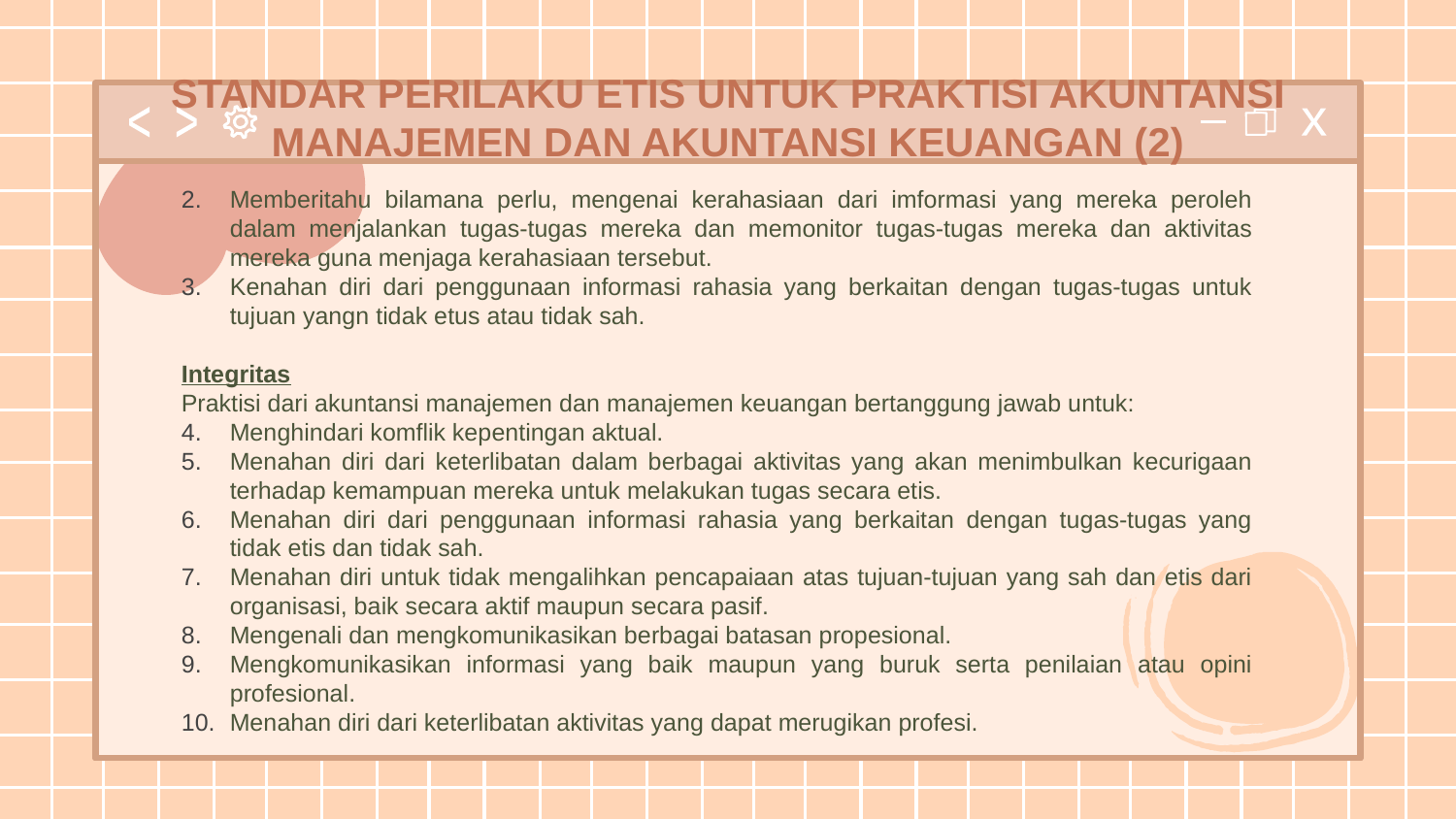

# STANDAR PERILAKU ETIS UNTUK PRAKTISI AKUNTANSI MANAJEMEN DAN AKUNTANSI KEUANGAN (2)
Memberitahu bilamana perlu, mengenai kerahasiaan dari imformasi yang mereka peroleh dalam menjalankan tugas-tugas mereka dan memonitor tugas-tugas mereka dan aktivitas mereka guna menjaga kerahasiaan tersebut.
Kenahan diri dari penggunaan informasi rahasia yang berkaitan dengan tugas-tugas untuk tujuan yangn tidak etus atau tidak sah.

Integritas
Praktisi dari akuntansi manajemen dan manajemen keuangan bertanggung jawab untuk:
Menghindari komflik kepentingan aktual.
Menahan diri dari keterlibatan dalam berbagai aktivitas yang akan menimbulkan kecurigaan terhadap kemampuan mereka untuk melakukan tugas secara etis.
Menahan diri dari penggunaan informasi rahasia yang berkaitan dengan tugas-tugas yang tidak etis dan tidak sah.
Menahan diri untuk tidak mengalihkan pencapaiaan atas tujuan-tujuan yang sah dan etis dari organisasi, baik secara aktif maupun secara pasif.
Mengenali dan mengkomunikasikan berbagai batasan propesional.
Mengkomunikasikan informasi yang baik maupun yang buruk serta penilaian atau opini profesional.
Menahan diri dari keterlibatan aktivitas yang dapat merugikan profesi.